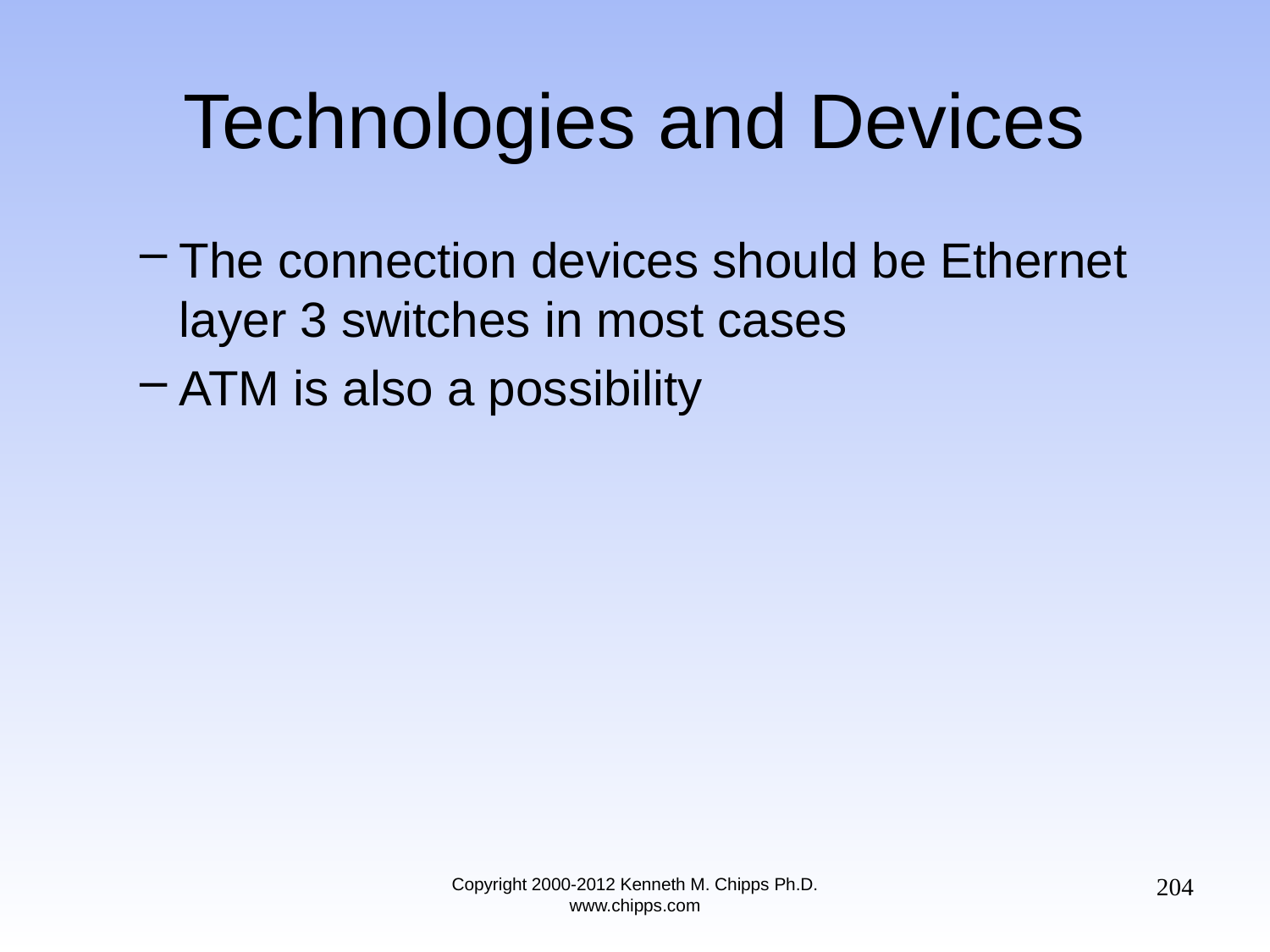

# Technologies and Devices
The connection devices should be Ethernet layer 3 switches in most cases
ATM is also a possibility
204
Copyright 2000-2012 Kenneth M. Chipps Ph.D. www.chipps.com